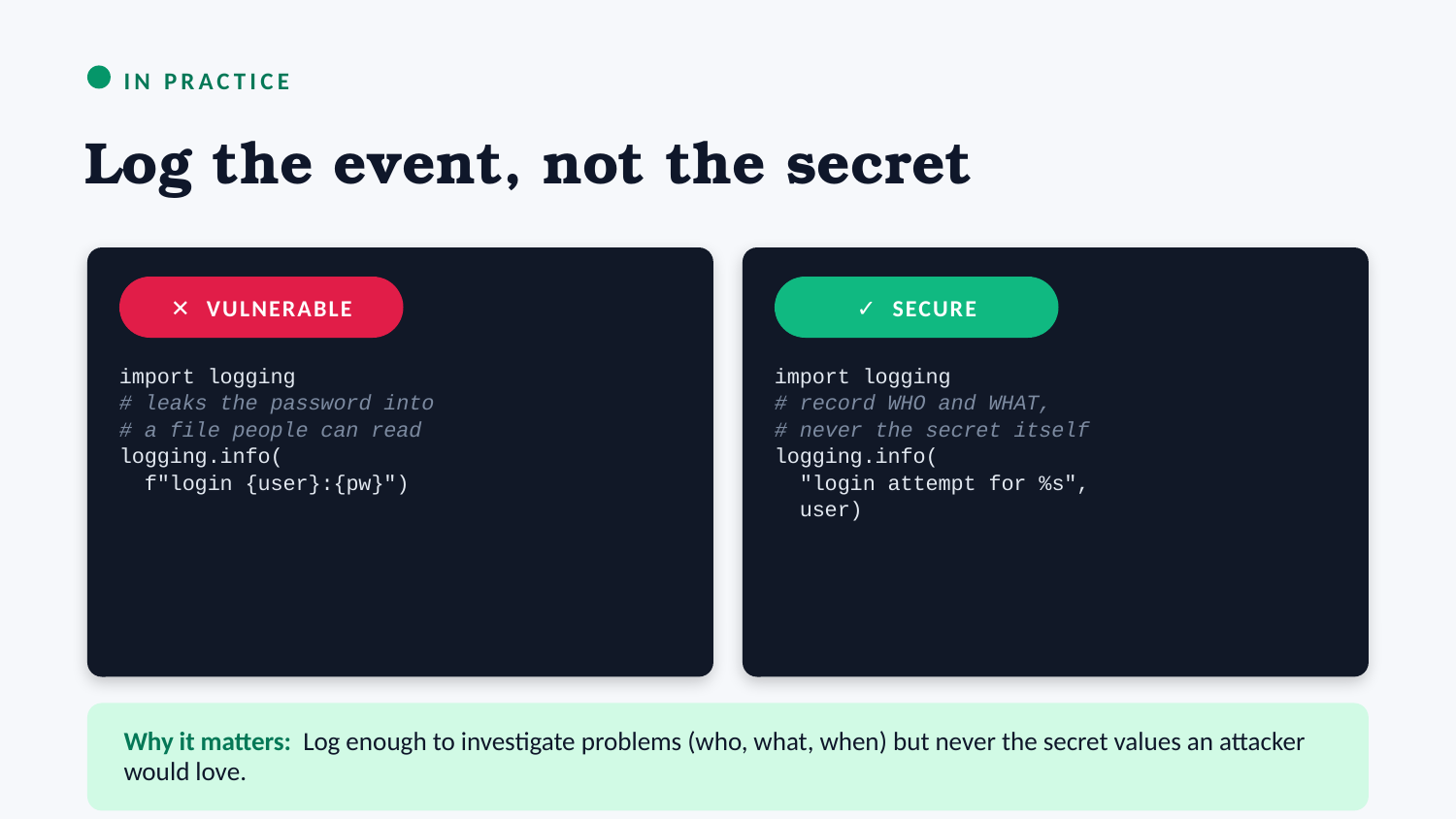

IN PRACTICE

Log the event, not the secret

✕  VULNERABLE

✓  SECURE
import logging
# leaks the password into
# a file people can read
logging.info(
  f"login {user}:{pw}")
import logging
# record WHO and WHAT,
# never the secret itself
logging.info(
  "login attempt for %s",
  user)

Why it matters:  Log enough to investigate problems (who, what, when) but never the secret values an attacker would love.